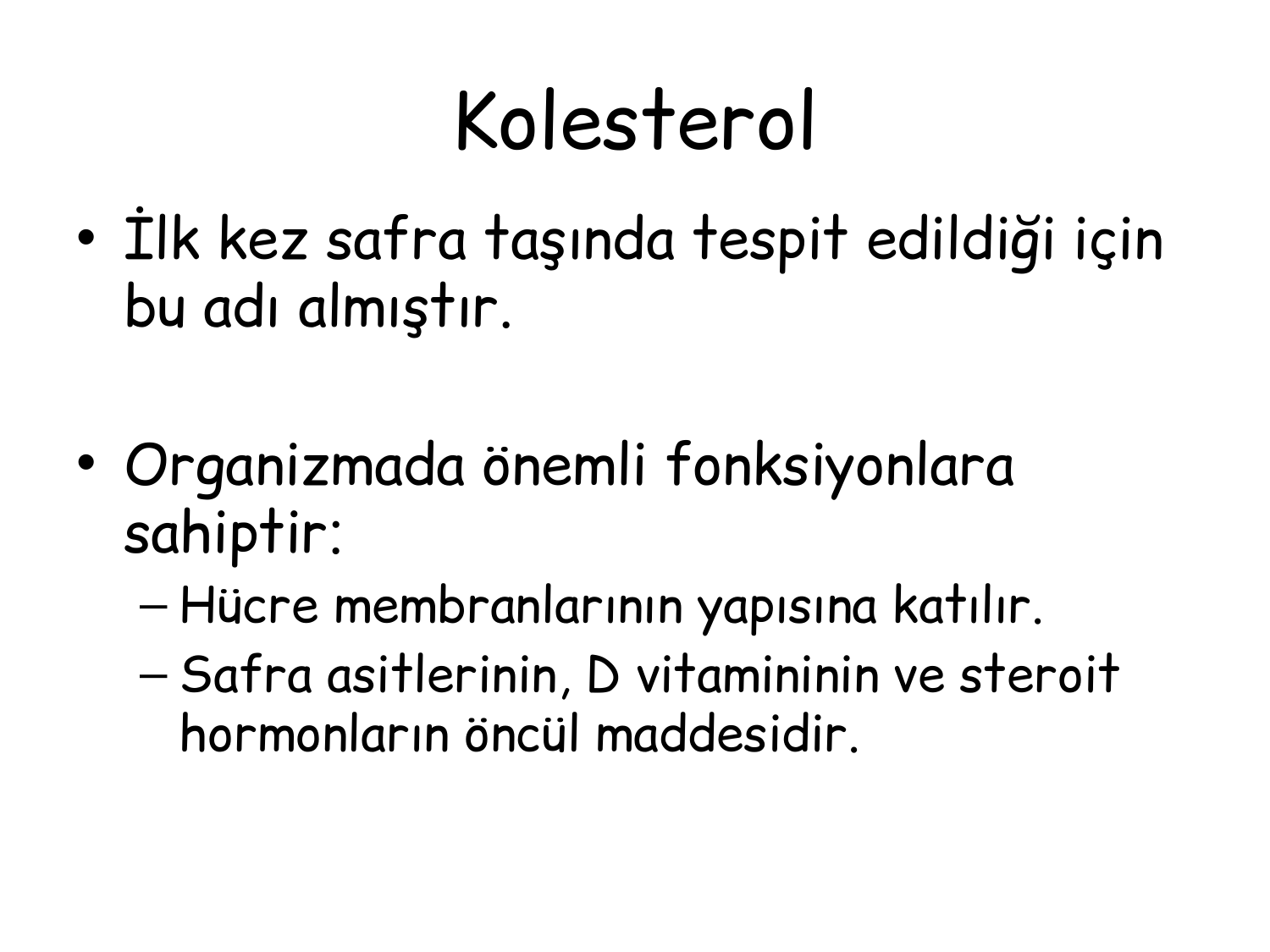

# Kolesterol
İlk kez safra taşında tespit edildiği için bu adı almıştır.

Organizmada önemli fonksiyonlara sahiptir:
Hücre membranlarının yapısına katılır.
Safra asitlerinin, D vitamininin ve steroit hormonların öncül maddesidir.